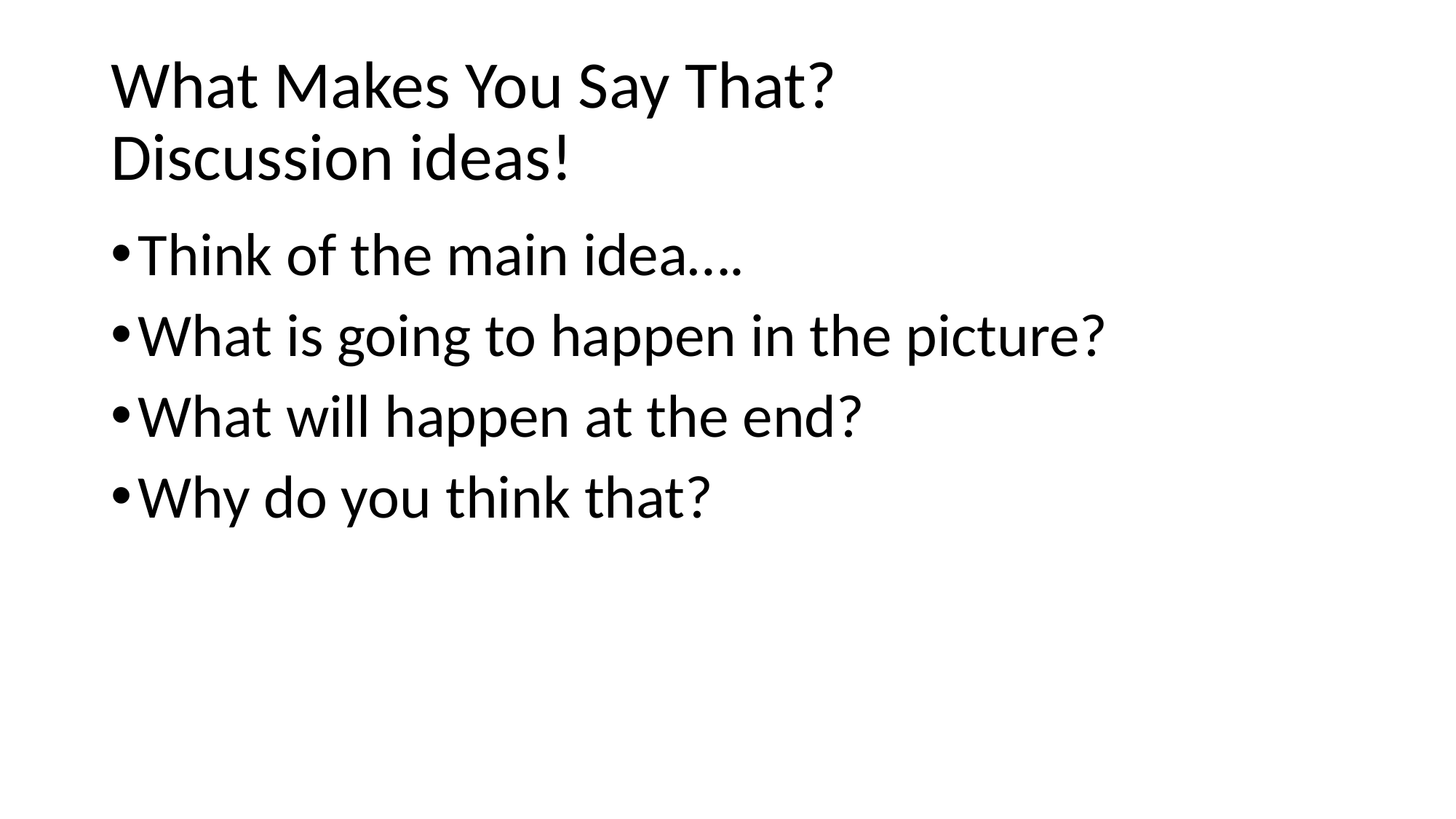

# What Makes You Say That? Discussion ideas!
Think of the main idea….
What is going to happen in the picture?
What will happen at the end?
Why do you think that?